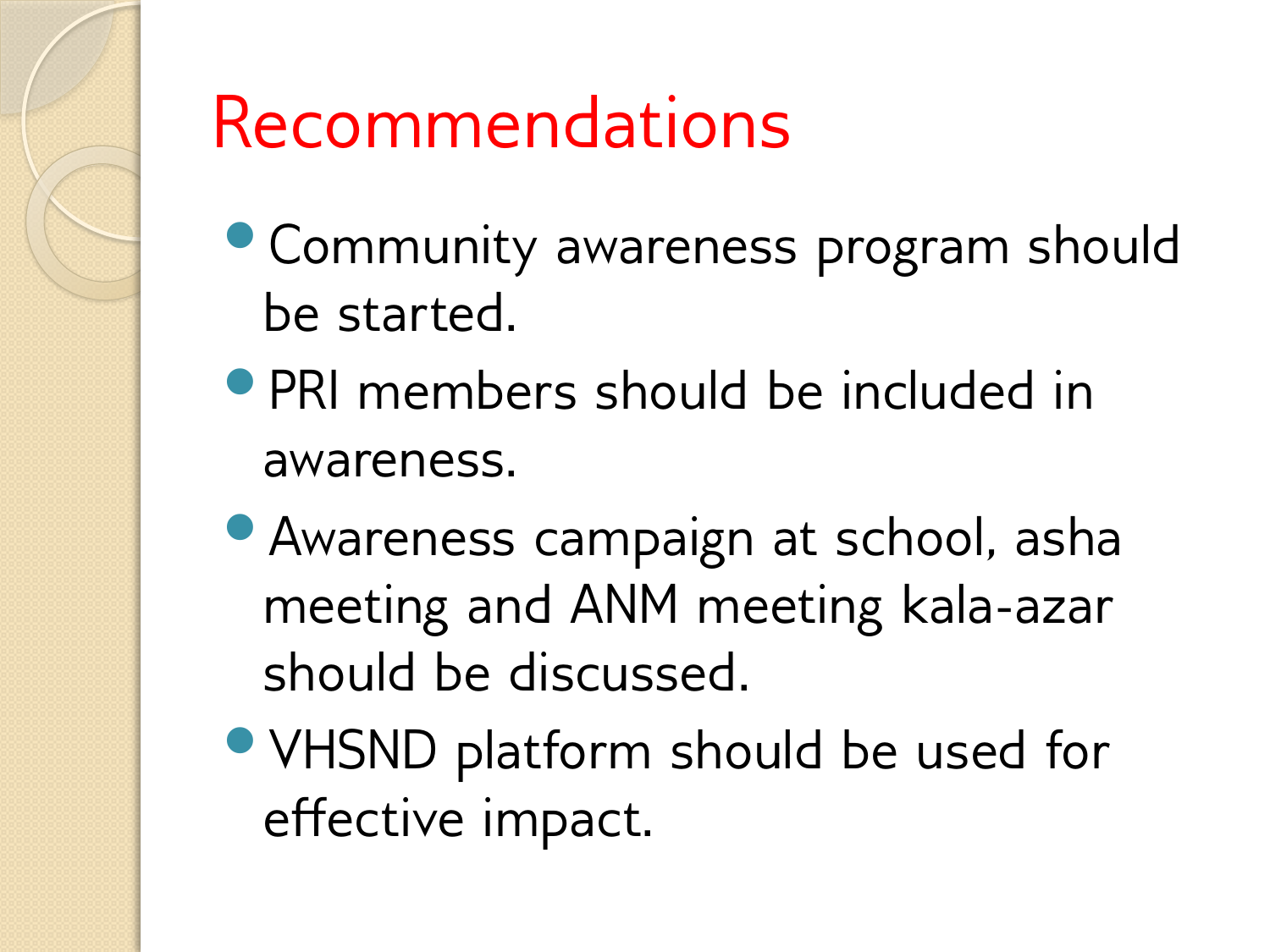

# Recommendations
Community awareness program should be started.
PRI members should be included in awareness.
Awareness campaign at school, asha meeting and ANM meeting kala-azar should be discussed.
VHSND platform should be used for effective impact.